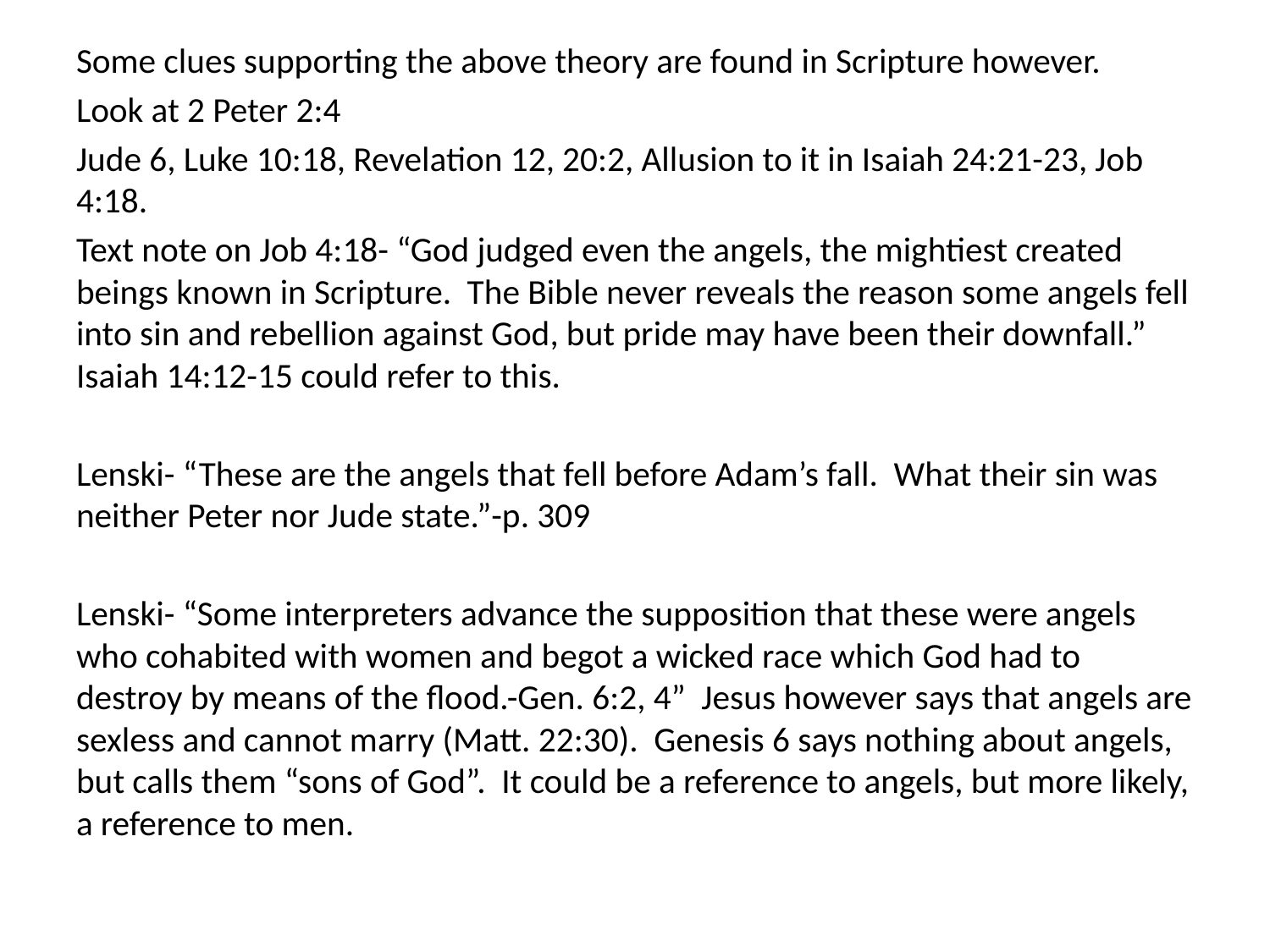

Some clues supporting the above theory are found in Scripture however.
Look at 2 Peter 2:4
Jude 6, Luke 10:18, Revelation 12, 20:2, Allusion to it in Isaiah 24:21-23, Job 4:18.
Text note on Job 4:18- “God judged even the angels, the mightiest created beings known in Scripture.  The Bible never reveals the reason some angels fell into sin and rebellion against God, but pride may have been their downfall.”  Isaiah 14:12-15 could refer to this.

Lenski- “These are the angels that fell before Adam’s fall.  What their sin was neither Peter nor Jude state.”-p. 309

Lenski- “Some interpreters advance the supposition that these were angels who cohabited with women and begot a wicked race which God had to destroy by means of the flood.-Gen. 6:2, 4”  Jesus however says that angels are sexless and cannot marry (Matt. 22:30).  Genesis 6 says nothing about angels, but calls them “sons of God”.  It could be a reference to angels, but more likely, a reference to men.